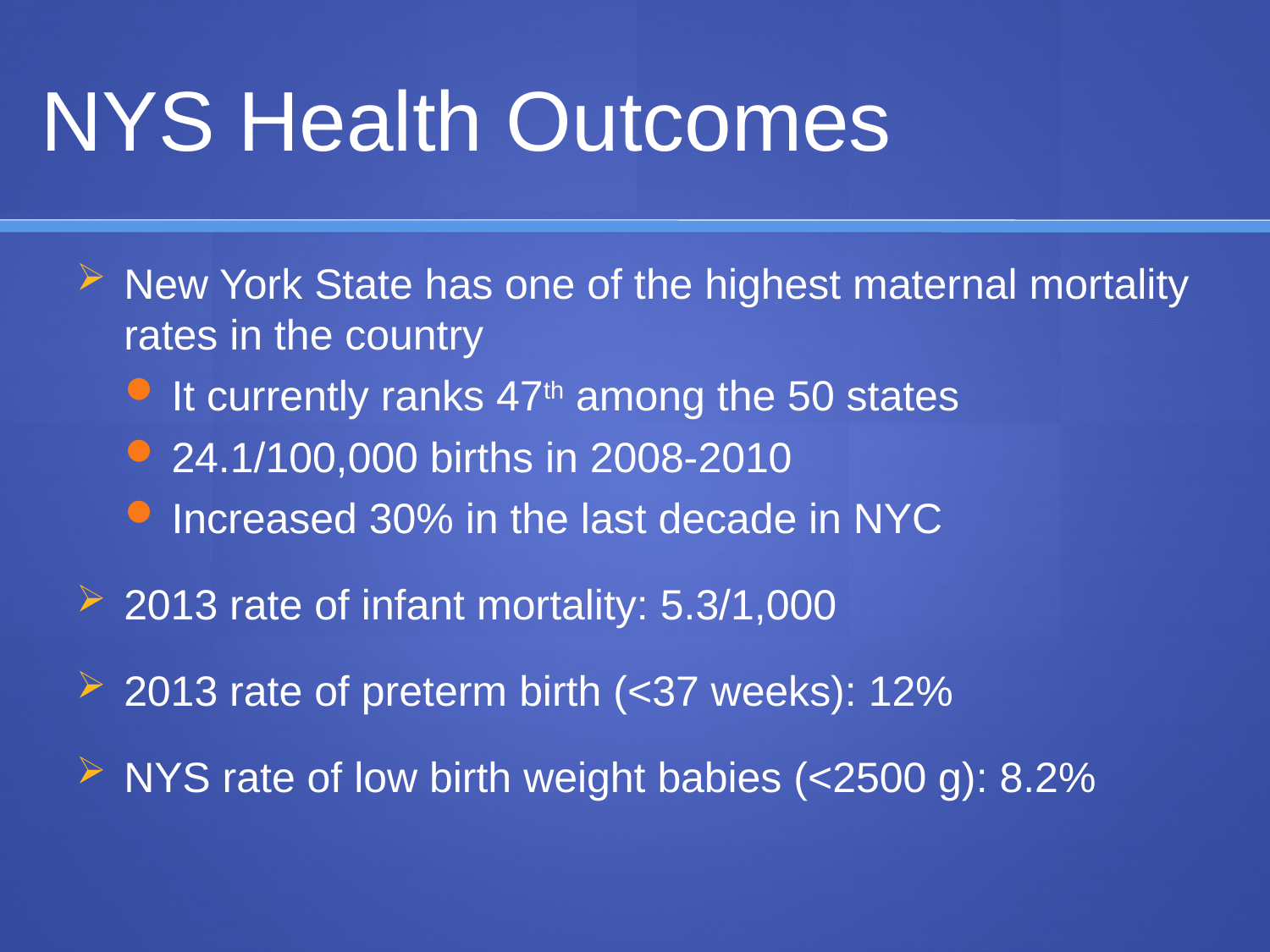

# NYS Health Outcomes
New York State has one of the highest maternal mortality rates in the country
It currently ranks 47th among the 50 states
24.1/100,000 births in 2008-2010
Increased 30% in the last decade in NYC
2013 rate of infant mortality: 5.3/1,000
2013 rate of preterm birth (<37 weeks): 12%
NYS rate of low birth weight babies (<2500 g): 8.2%